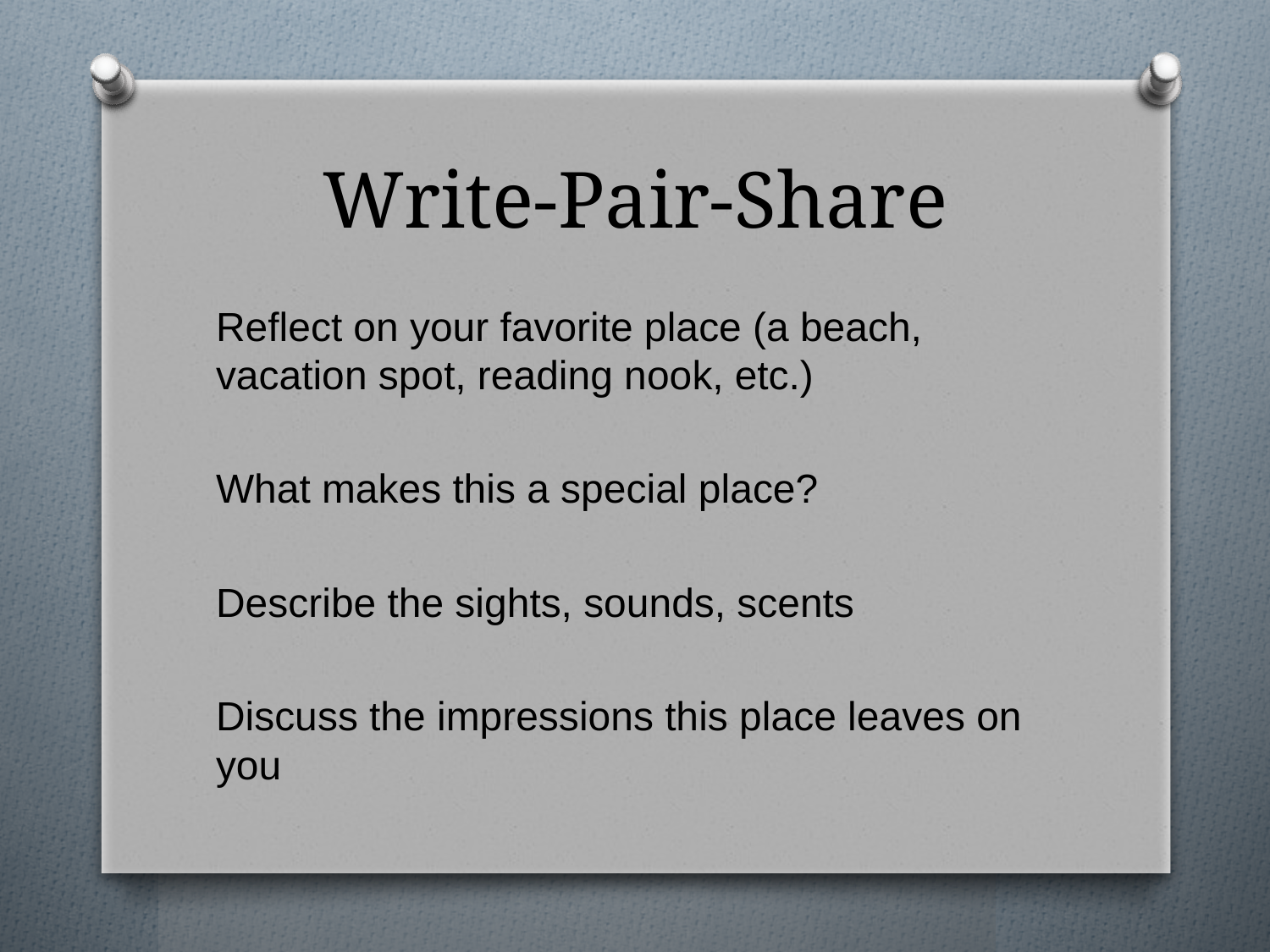

# Write-Pair-Share
Reflect on your favorite place (a beach, vacation spot, reading nook, etc.)

What makes this a special place?

Describe the sights, sounds, scents

Discuss the impressions this place leaves on you